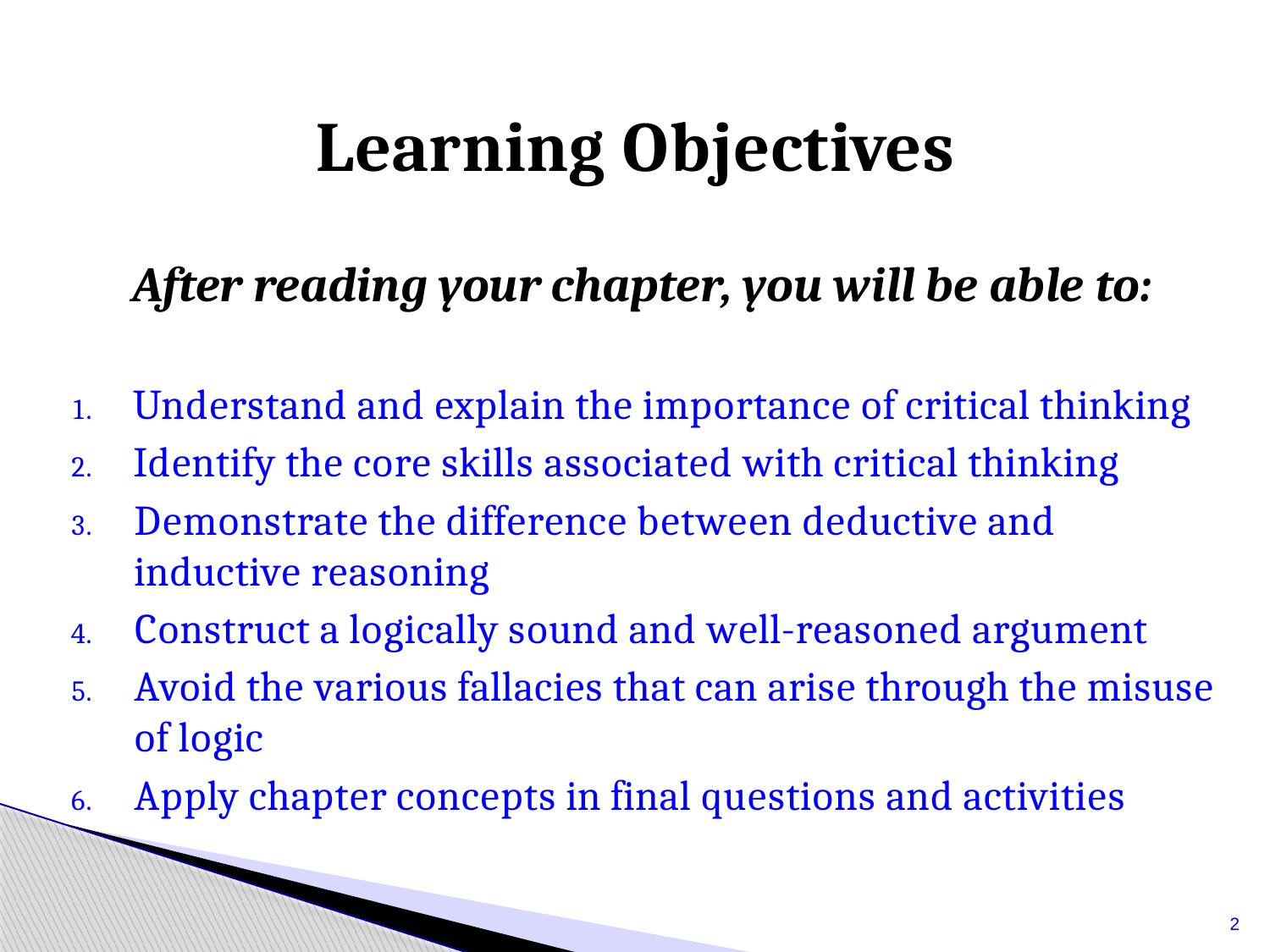

# Learning Objectives
After reading your chapter, you will be able to:

Understand and explain the importance of critical thinking
Identify the core skills associated with critical thinking
Demonstrate the difference between deductive and inductive reasoning
Construct a logically sound and well-reasoned argument
Avoid the various fallacies that can arise through the misuse of logic
Apply chapter concepts in final questions and activities

2